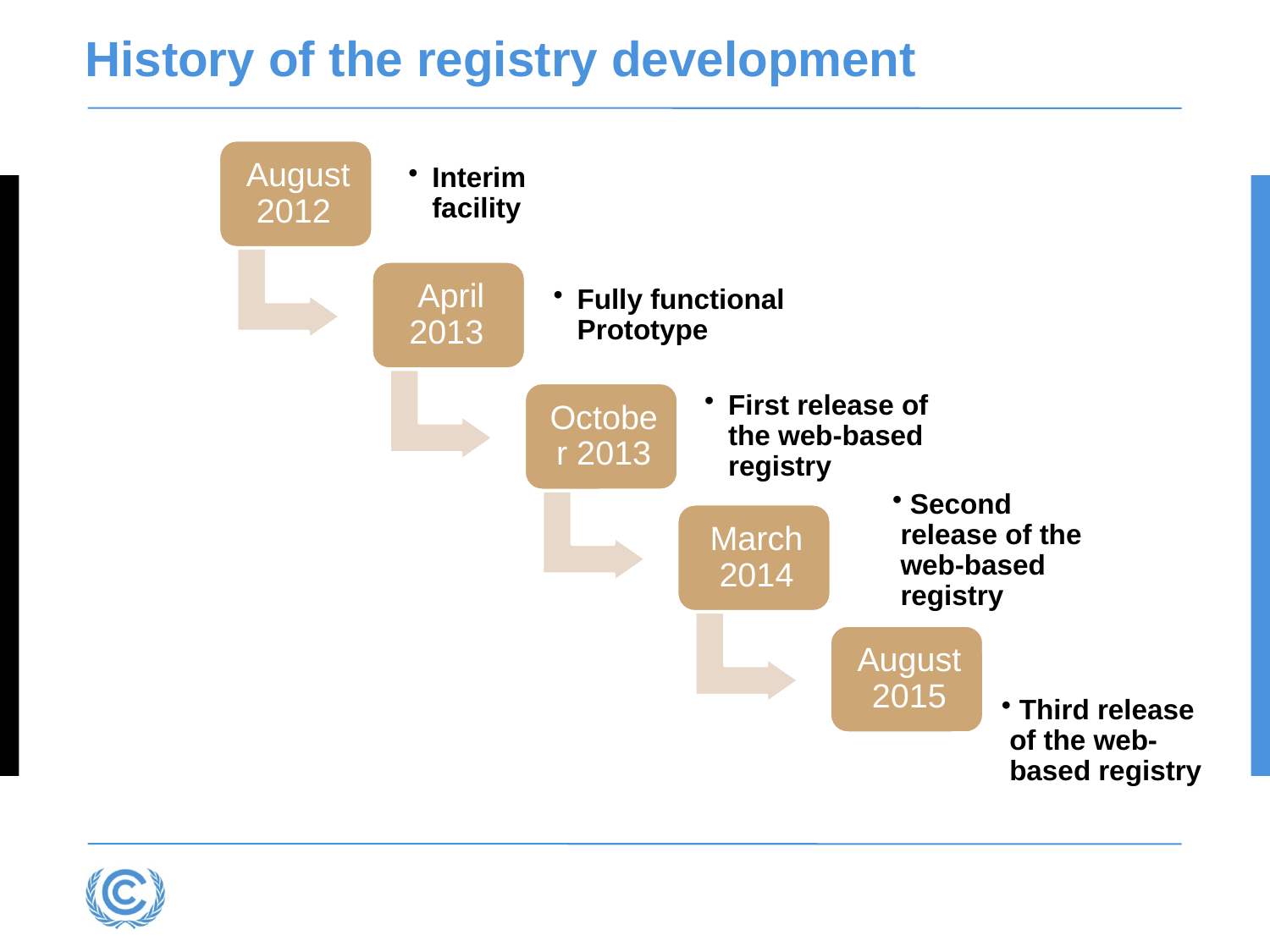

# History of the registry development
August 2012
Interim facility
April 2013
Fully functional Prototype
October 2013
First release of the web-based registry
March 2014
August 2015
 Second release of the web-based registry

 Third release of the web-based registry